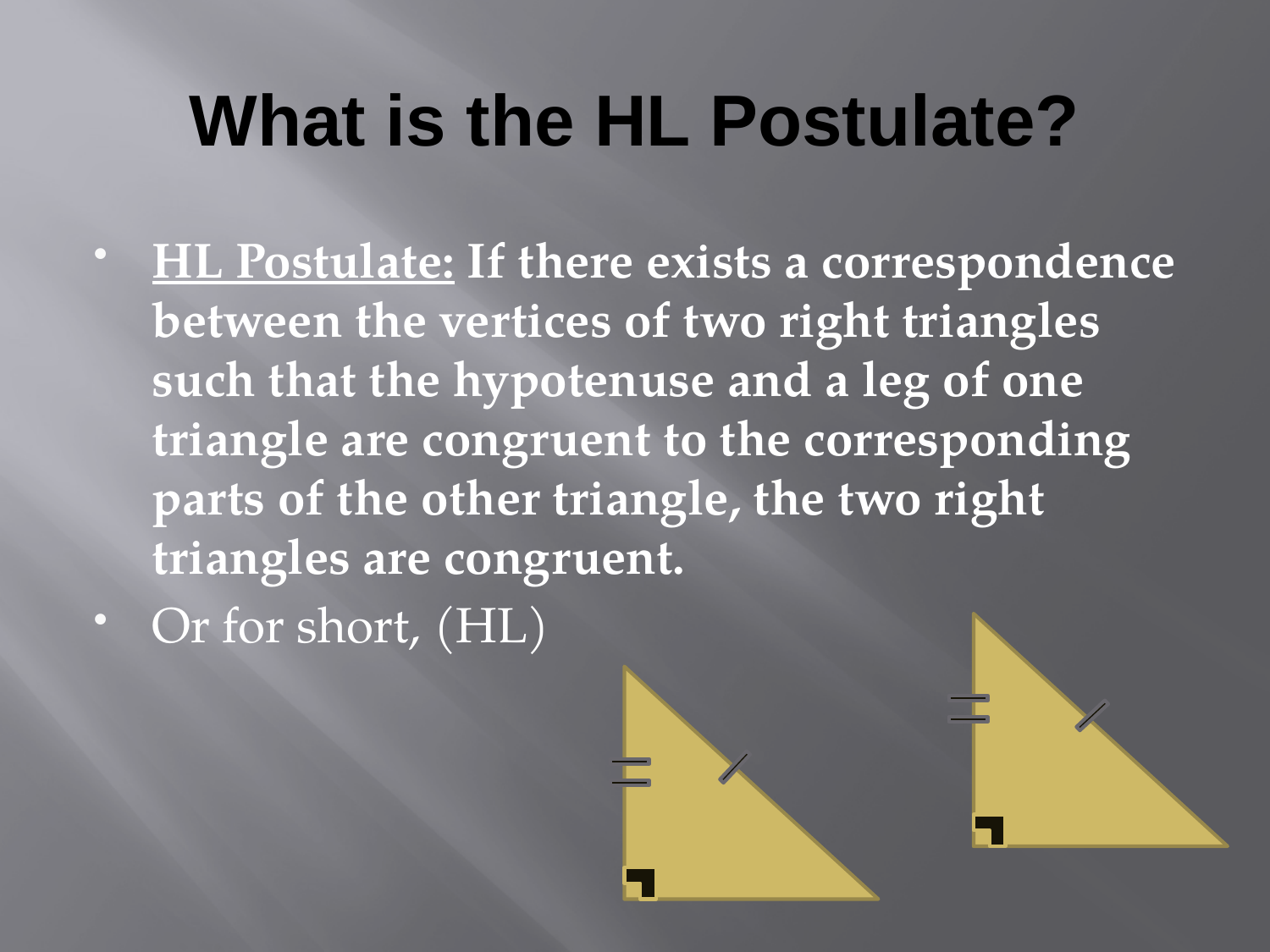

# What is the HL Postulate?
HL Postulate: If there exists a correspondence between the vertices of two right triangles such that the hypotenuse and a leg of one triangle are congruent to the corresponding parts of the other triangle, the two right triangles are congruent.
Or for short, (HL)